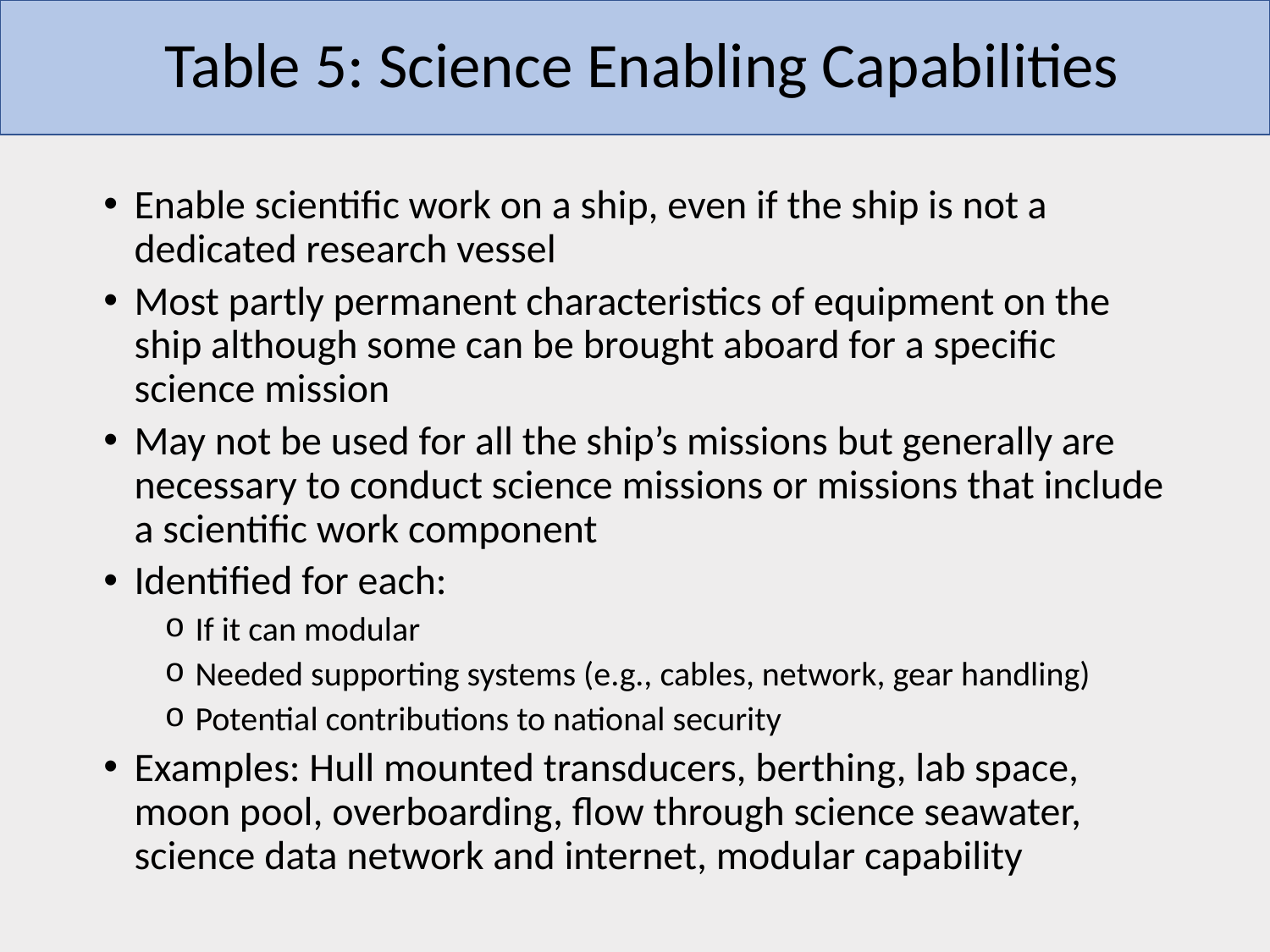

# Table 5: Science Enabling Capabilities
Enable scientific work on a ship, even if the ship is not a dedicated research vessel
Most partly permanent characteristics of equipment on the ship although some can be brought aboard for a specific science mission
May not be used for all the ship’s missions but generally are necessary to conduct science missions or missions that include a scientific work component
Identified for each:
If it can modular
Needed supporting systems (e.g., cables, network, gear handling)
Potential contributions to national security
Examples: Hull mounted transducers, berthing, lab space, moon pool, overboarding, flow through science seawater, science data network and internet, modular capability